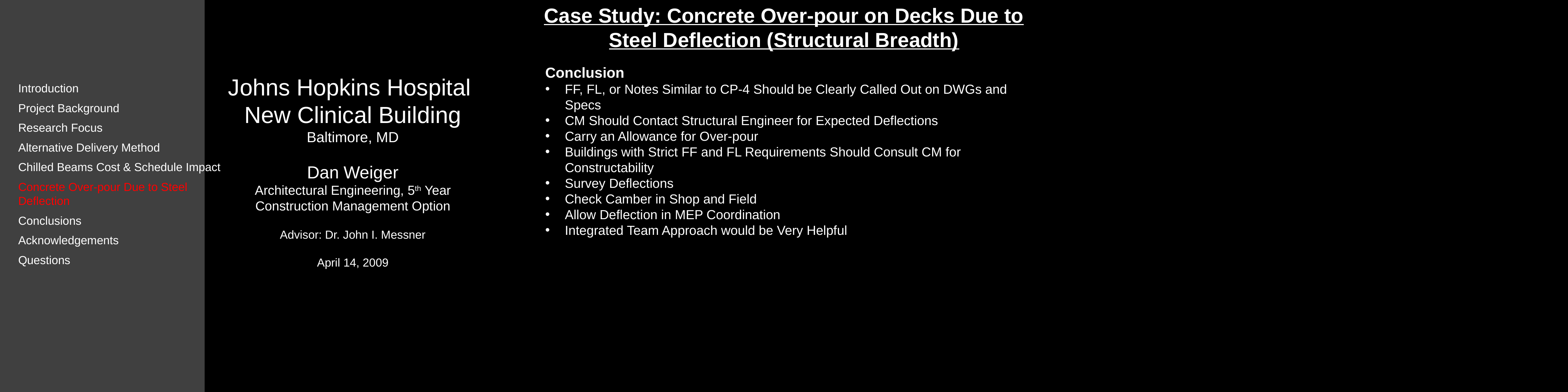

Case Study: Concrete Over-pour on Decks Due to Steel Deflection (Structural Breadth)

Conclusion
FF, FL, or Notes Similar to CP-4 Should be Clearly Called Out on DWGs and Specs
CM Should Contact Structural Engineer for Expected Deflections
Carry an Allowance for Over-pour
Buildings with Strict FF and FL Requirements Should Consult CM for Constructability
Survey Deflections
Check Camber in Shop and Field
Allow Deflection in MEP Coordination
Integrated Team Approach would be Very Helpful